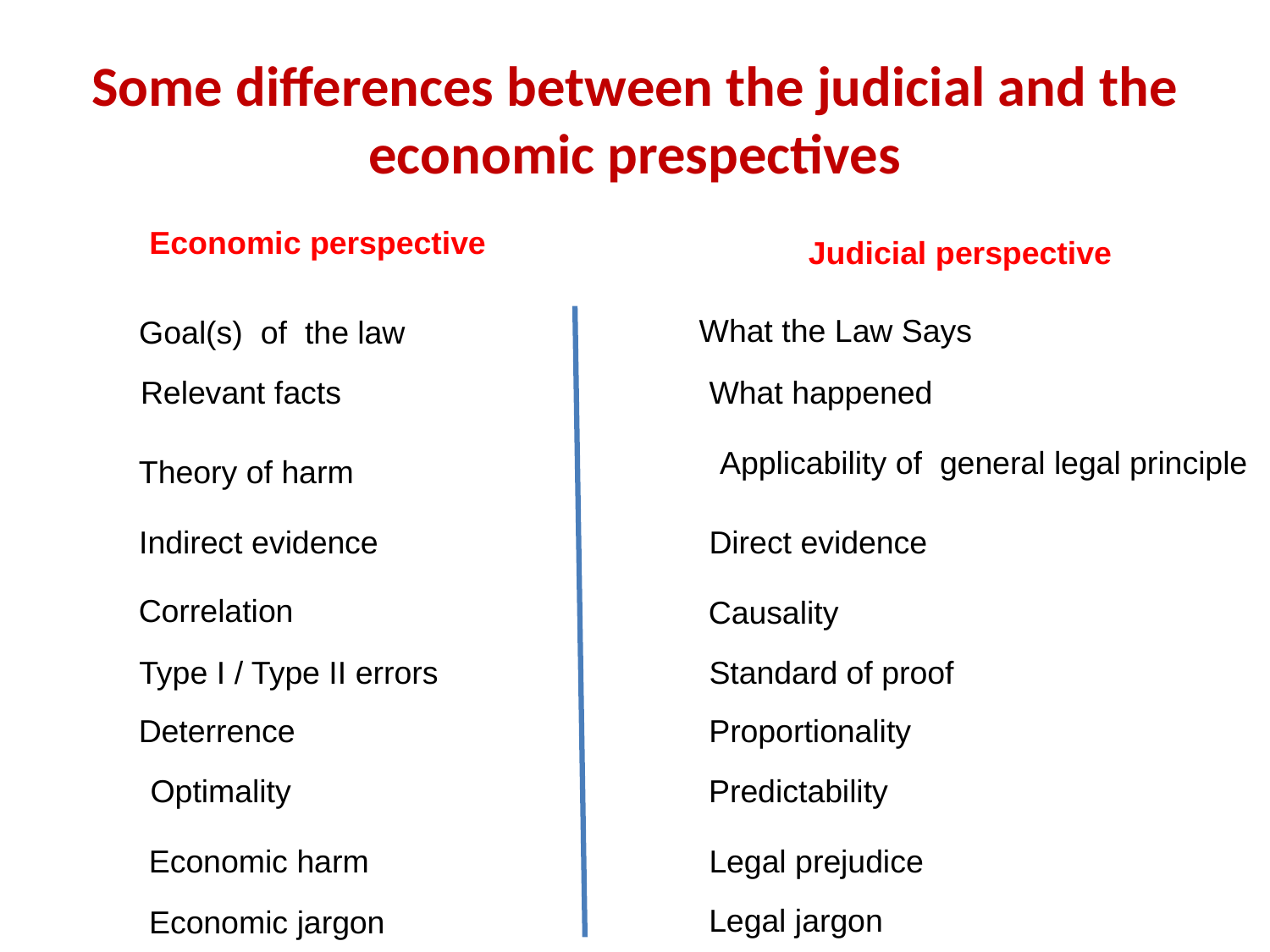

# Some differences between the judicial and the economic prespectives
Economic perspective
Judicial perspective
What the Law Says
Goal(s)  of  the law
   Relevant facts
What happened
Applicability of  general legal principle
Theory of harm
Indirect evidence
Direct evidence
Correlation
Causality
Type I / Type II errors

Standard of proof

Deterrence
Proportionality
Optimality
Predictability
Economic harm
Legal prejudice

Legal jargon
Economic jargon